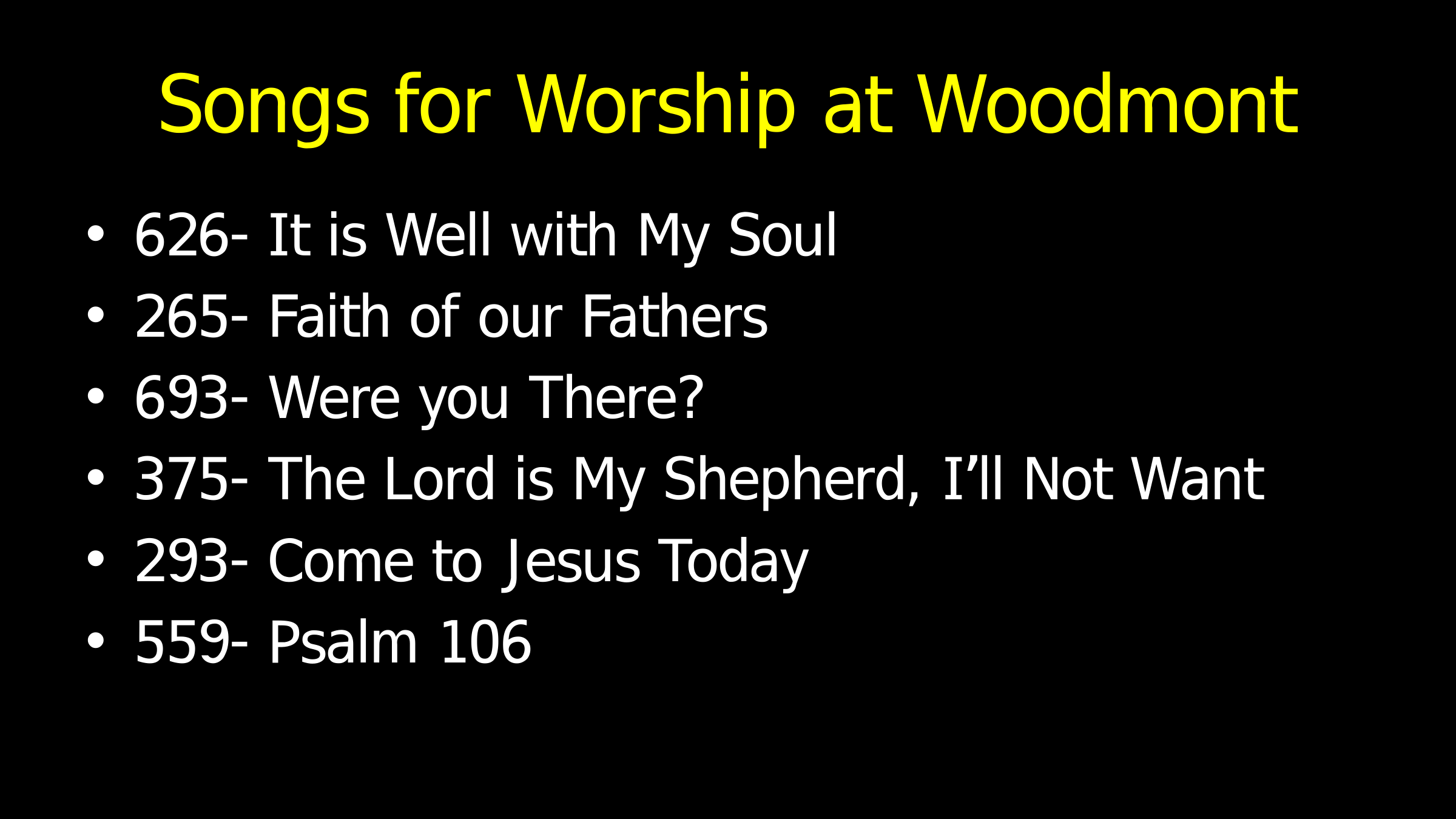

# Songs for Worship at Woodmont
626- It is Well with My Soul
265- Faith of our Fathers
693- Were you There?
375- The Lord is My Shepherd, I’ll Not Want
293- Come to Jesus Today
559- Psalm 106